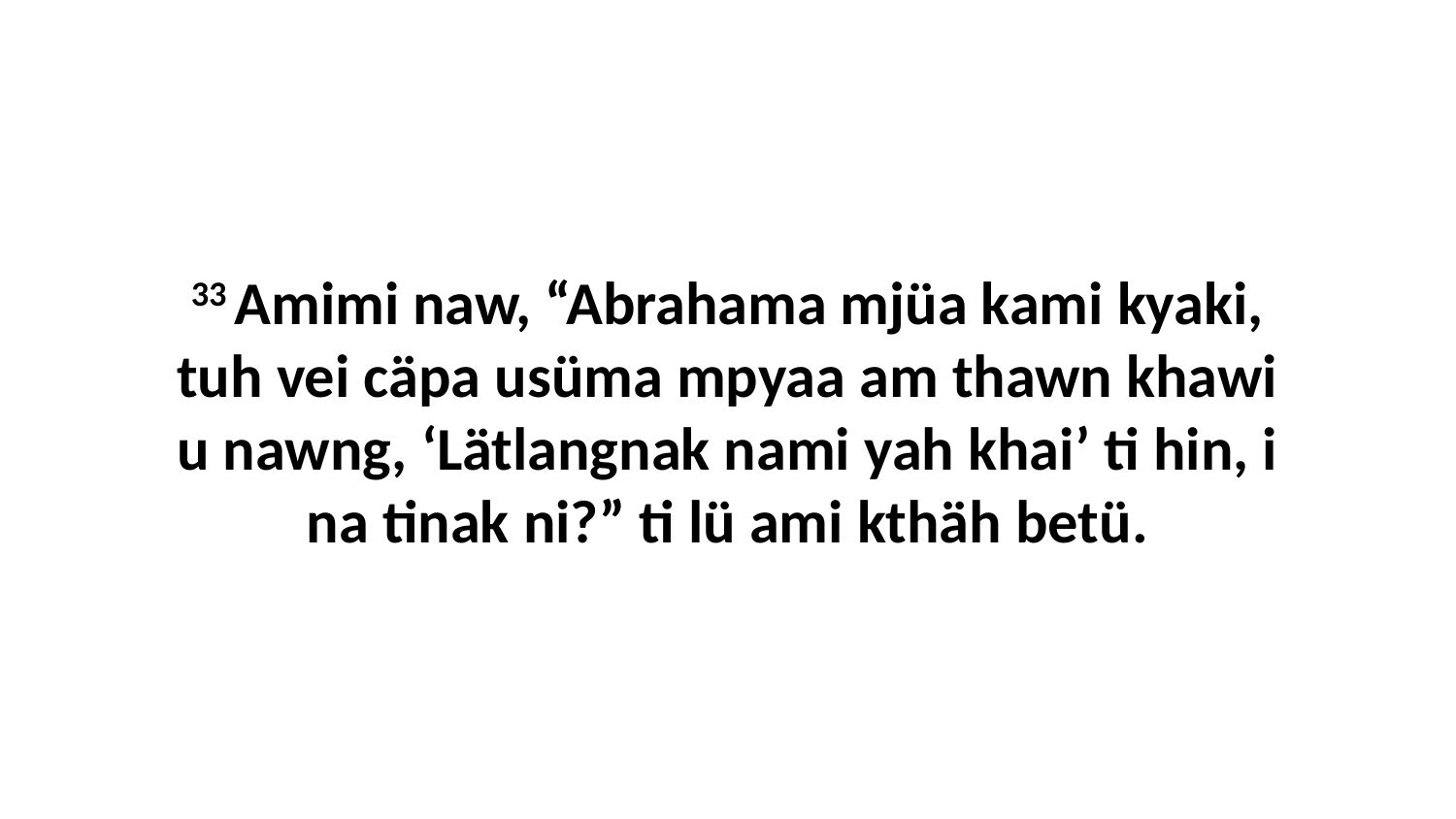

33 Amimi naw, “Abrahama mjüa kami kyaki, tuh vei cäpa usüma mpyaa am thawn khawi u nawng, ‘Lätlangnak nami yah khai’ ti hin, i na tinak ni?” ti lü ami kthäh betü.